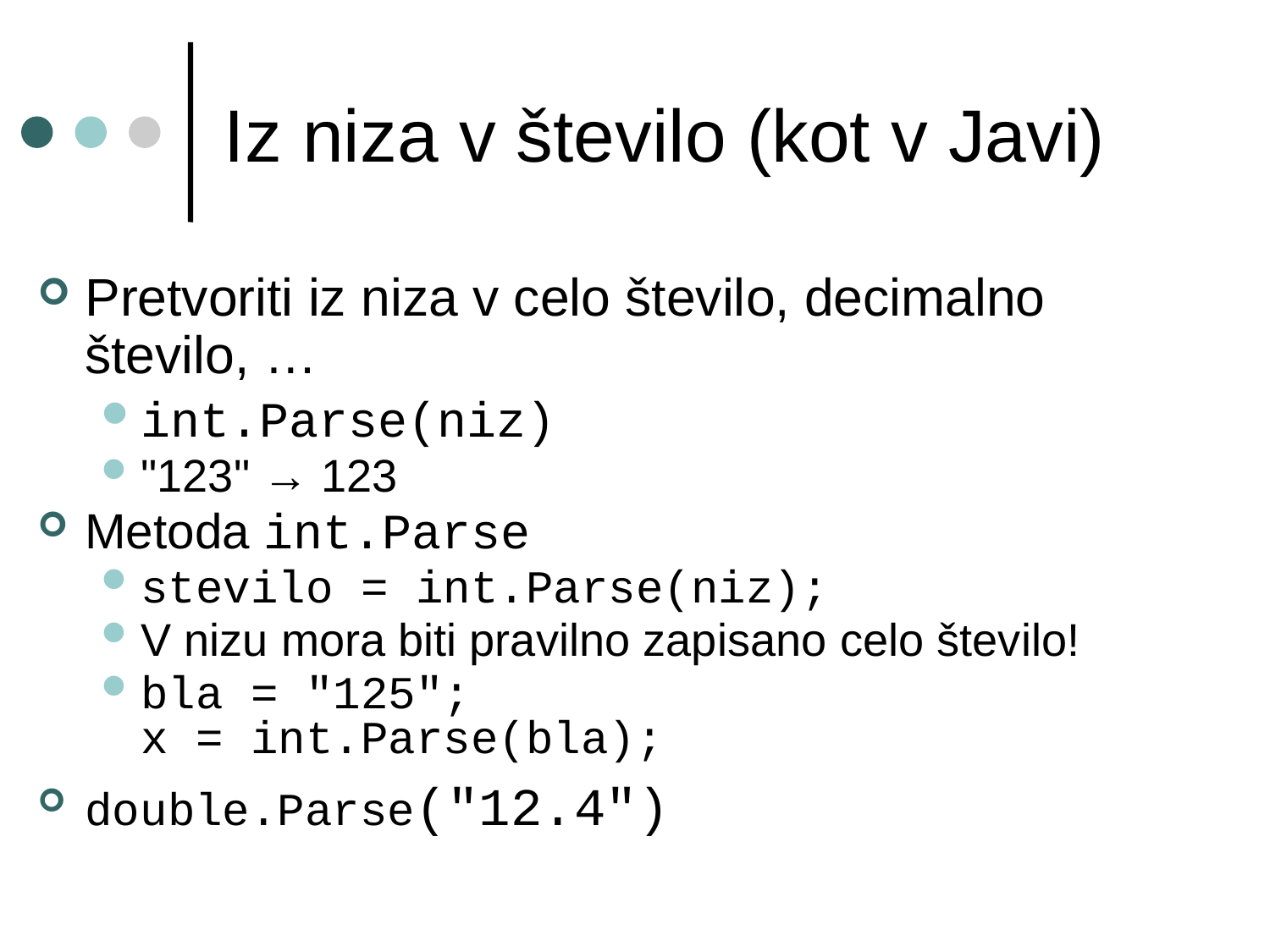

Iz niza v število (kot v Javi)
Pretvoriti iz niza v celo število, decimalno število, …
int.Parse(niz)
"123" → 123
Metoda int.Parse
stevilo = int.Parse(niz);
V nizu mora biti pravilno zapisano celo število!
bla = "125";
x = int.Parse(bla);
double.Parse("12.4")